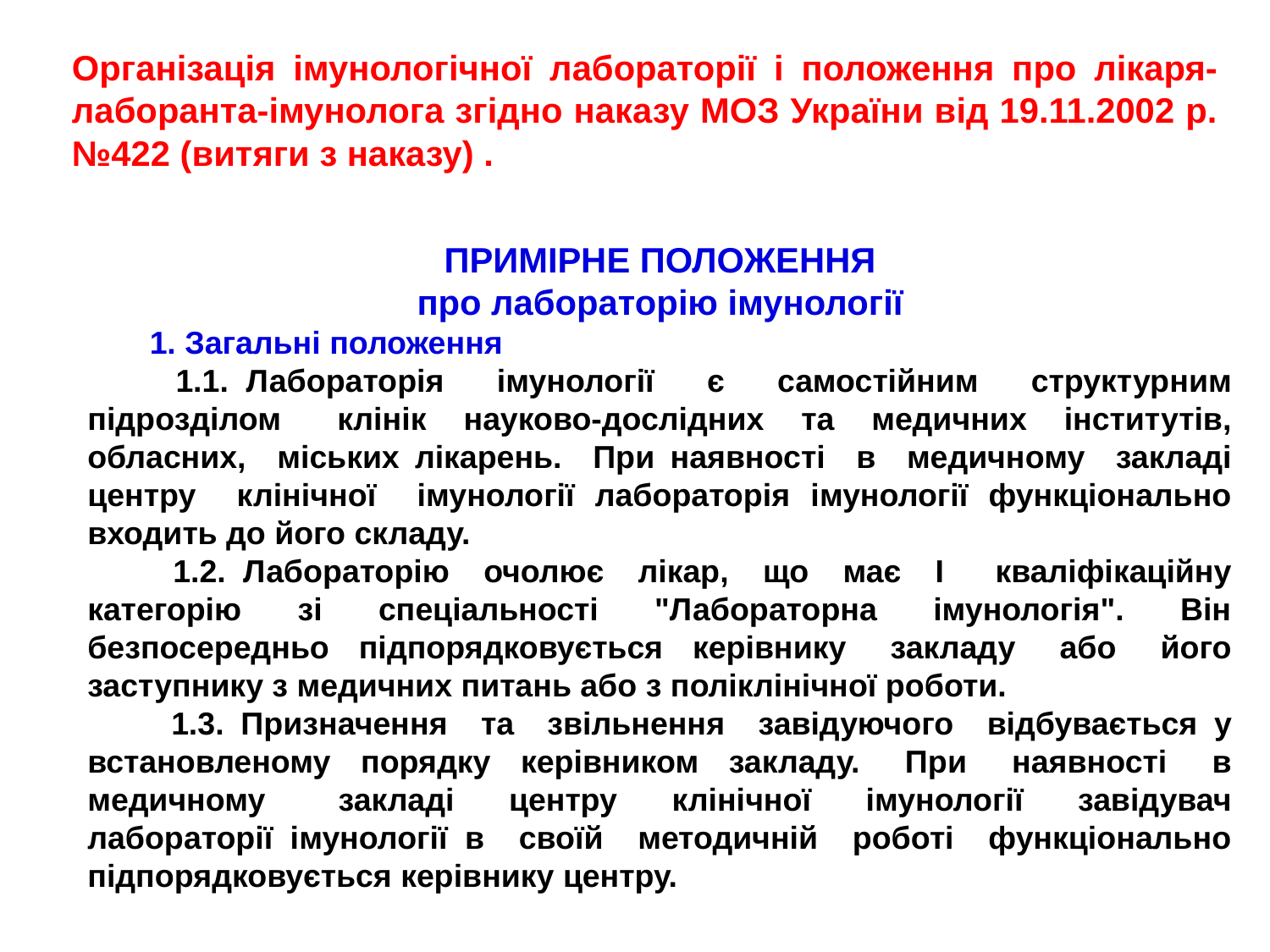

Організація імунологічної лабораторії і положення про лікаря-лаборанта-імунолога згідно наказу МОЗ України від 19.11.2002 р. №422 (витяги з наказу) .

 ПРИМІРНЕ ПОЛОЖЕННЯ
про лабораторію імунології
       1. Загальні положення
     1.1. Лабораторія   імунології   є   самостійним   структурним підрозділом   клінік  науково-дослідних  та  медичних  інститутів, обласних,  міських лікарень.  При наявності  в  медичному  закладі центру  клінічної  імунології лабораторія імунології функціонально входить до його складу.
     1.2. Лабораторію  очолює  лікар,  що  має  I   кваліфікаційну категорію   зі   спеціальності   "Лабораторна   імунологія".   Він безпосередньо  підпорядковується  керівнику   закладу   або   його заступнику з медичних питань або з поліклінічної роботи.
     1.3. Призначення  та  звільнення  завідуючого  відбувається у встановленому  порядку  керівником  закладу.   При   наявності   в медичному    закладі   центру   клінічної   імунології   завідувач лабораторії імунології в  своїй  методичній  роботі  функціонально підпорядковується керівнику центру.